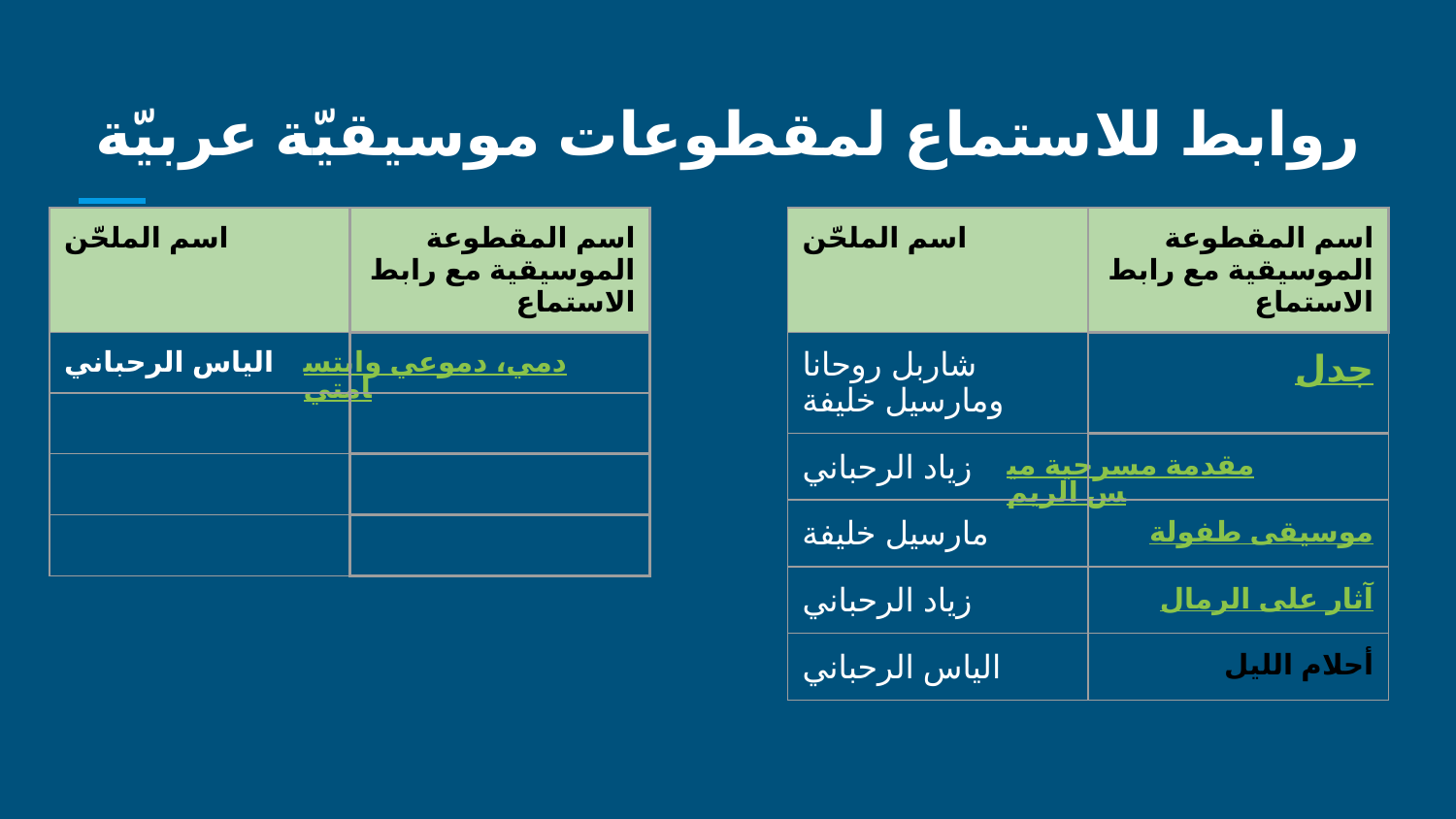

# روابط للاستماع لمقطوعات موسيقيّة عربيّة
| اسم الملحّن | اسم المقطوعة الموسيقية مع رابط الاستماع |
| --- | --- |
| الياس الرحباني | دمي، دموعي وابتسامتي |
|  |  |
|  |  |
|  |  |
| اسم الملحّن | اسم المقطوعة الموسيقية مع رابط الاستماع |
| --- | --- |
| شاربل روحانا ومارسيل خليفة | جدل |
| زياد الرحباني | مقدمة مسرحية ميس الريم |
| مارسيل خليفة | موسيقى طفولة |
| زياد الرحباني | آثار على الرمال |
| الياس الرحباني | أحلام الليل |